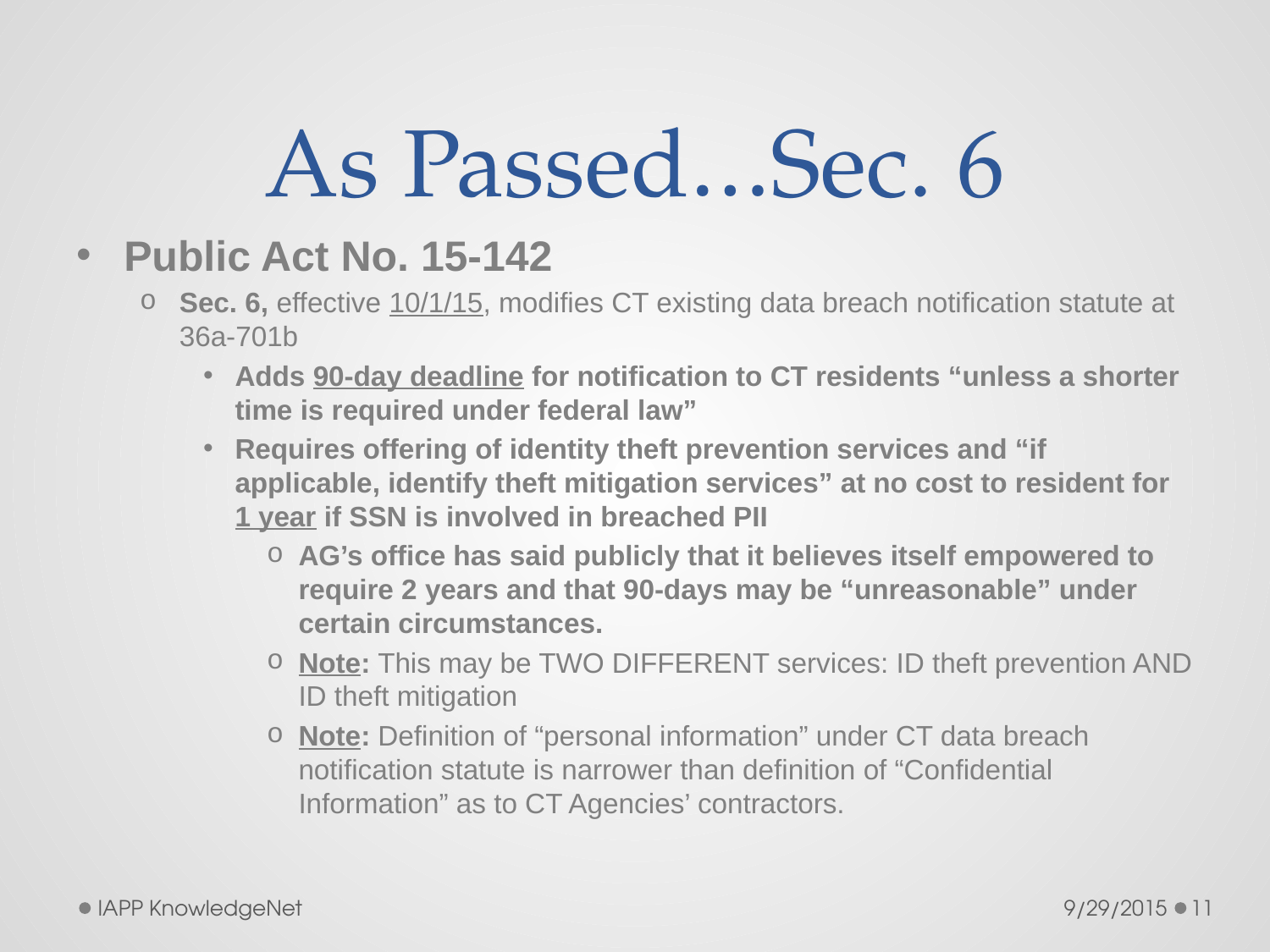

# As Passed…Sec. 6
Public Act No. 15-142
Sec. 6, effective 10/1/15, modifies CT existing data breach notification statute at 36a-701b
Adds 90-day deadline for notification to CT residents “unless a shorter time is required under federal law”
Requires offering of identity theft prevention services and “if applicable, identify theft mitigation services” at no cost to resident for 1 year if SSN is involved in breached PII
AG’s office has said publicly that it believes itself empowered to require 2 years and that 90-days may be “unreasonable” under certain circumstances.
Note: This may be TWO DIFFERENT services: ID theft prevention AND ID theft mitigation
Note: Definition of “personal information” under CT data breach notification statute is narrower than definition of “Confidential Information” as to CT Agencies’ contractors.

IAPP KnowledgeNet
9/29/2015
11